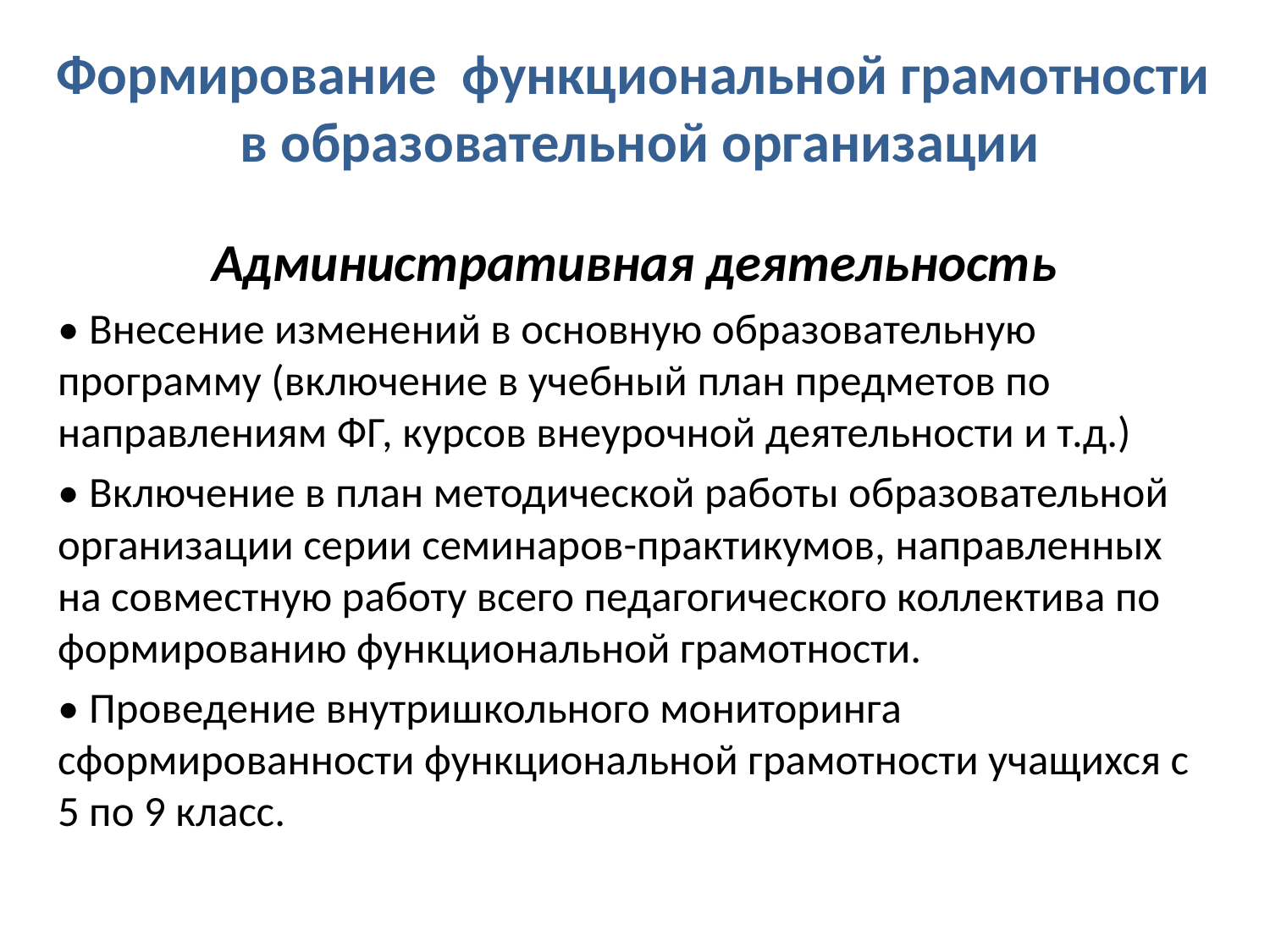

# Формирование  функциональной грамотности в образовательной организации
Административная деятельность
• Внесение изменений в основную образовательную программу (включение в учебный план предметов по направлениям ФГ, курсов внеурочной деятельности и т.д.)
• Включение в план методической работы образовательной организации серии семинаров-практикумов, направленных на совместную работу всего педагогического коллектива по формированию функциональной грамотности.
• Проведение внутришкольного мониторинга сформированности функциональной грамотности учащихся с 5 по 9 класс.